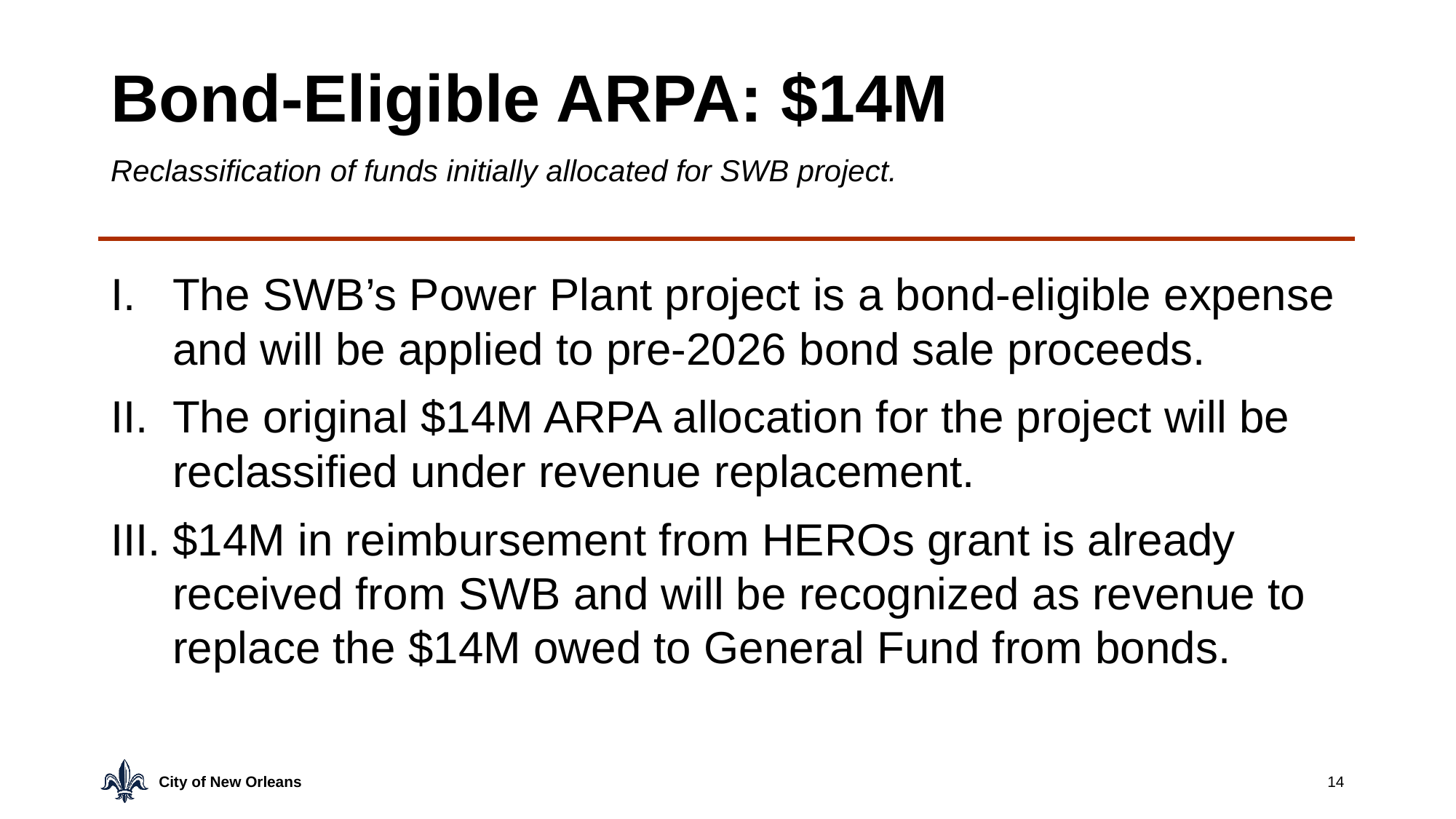

# Bond-Eligible ARPA: $14M
Reclassification of funds initially allocated for SWB project.
The SWB’s Power Plant project is a bond-eligible expense and will be applied to pre-2026 bond sale proceeds.
The original $14M ARPA allocation for the project will be reclassified under revenue replacement.
$14M in reimbursement from HEROs grant is already received from SWB and will be recognized as revenue to replace the $14M owed to General Fund from bonds.